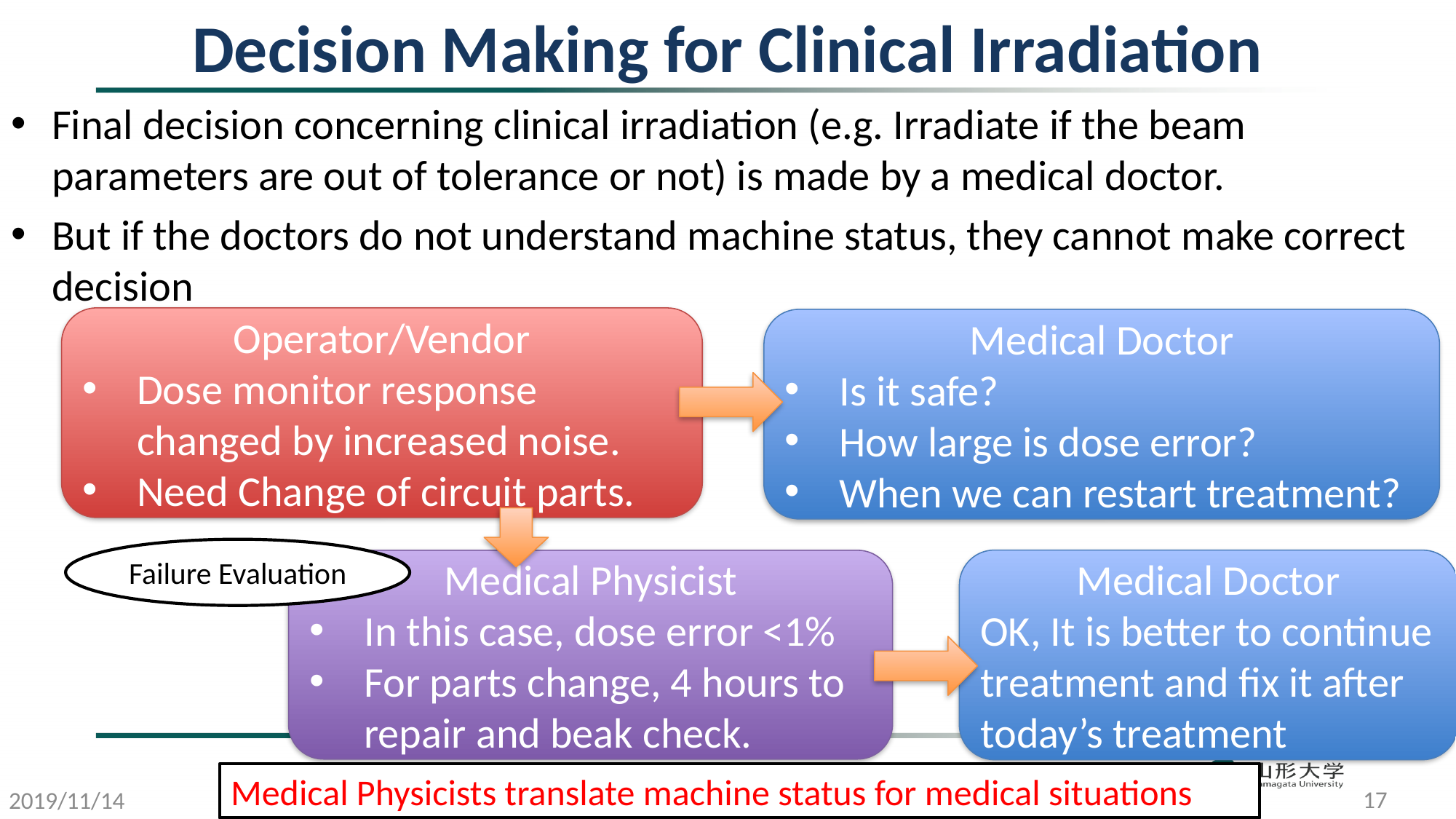

# Decision Making for Clinical Irradiation
Final decision concerning clinical irradiation (e.g. Irradiate if the beam parameters are out of tolerance or not) is made by a medical doctor.
But if the doctors do not understand machine status, they cannot make correct decision
Operator/Vendor
Dose monitor response changed by increased noise.
Need Change of circuit parts.
Medical Doctor
Is it safe?
How large is dose error?
When we can restart treatment?

Failure Evaluation
Medical Doctor
OK, It is better to continue treatment and fix it after today’s treatment
Medical Physicist
In this case, dose error <1%
For parts change, 4 hours to repair and beak check.

17
Medical Physicists translate machine status for medical situations
2019/11/14
H. Souda, ARW2019 (Guangzhou, China)